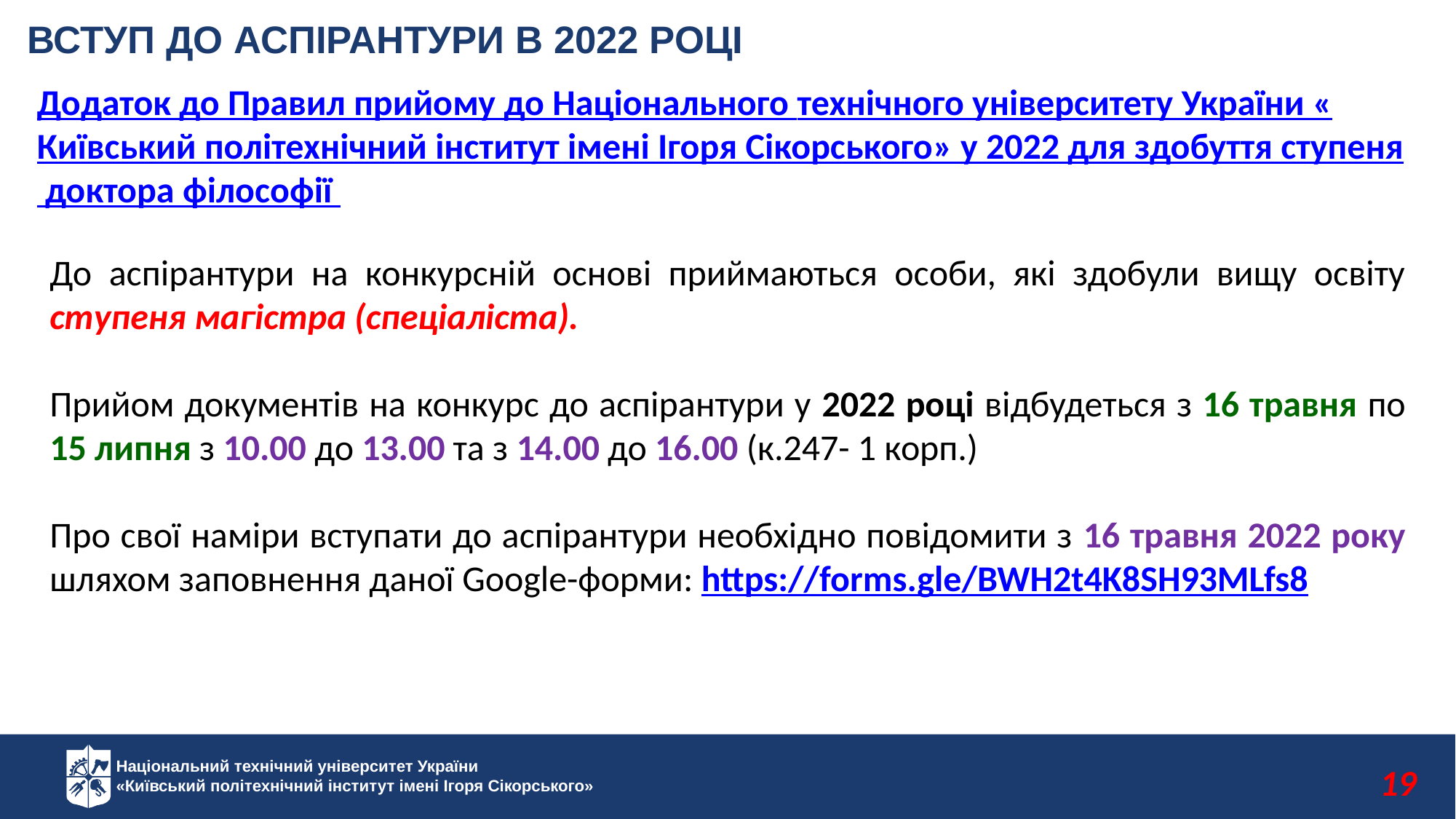

Вступ до аспірантури в 2022 році
Додаток до Правил прийому до Національного технічного університету України «Київський політехнічний інститут імені Ігоря Сікорського» у 2022 для здобуття ступеня доктора філософії
До аспірантури на конкурсній основі приймаються особи, які здобули вищу освіту ступеня магістра (спеціаліста).

Прийом документів на конкурс до аспірантури у 2022 році відбудеться з 16 травня по 15 липня з 10.00 до 13.00 та з 14.00 до 16.00 (к.247- 1 корп.)

Про свої наміри вступати до аспірантури необхідно повідомити з 16 травня 2022 року шляхом заповнення даної Google-форми: https://forms.gle/BWH2t4K8SH93MLfs8

19